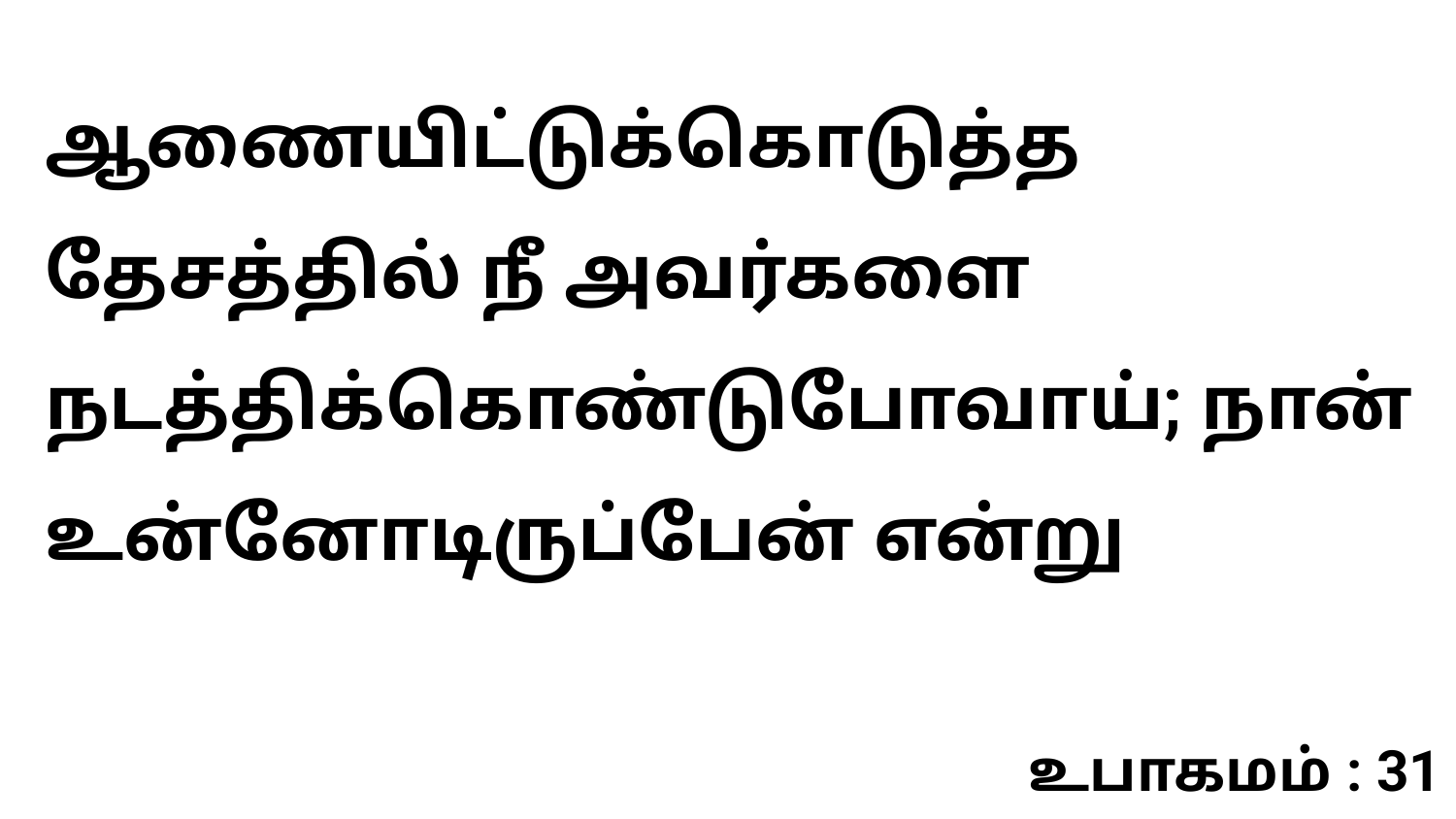

ஆணையிட்டுக்கொடுத்த தேசத்தில் நீ அவர்களை நடத்திக்கொண்டுபோவாய்; நான் உன்னோடிருப்பேன் என்று
உபாகமம் : 31